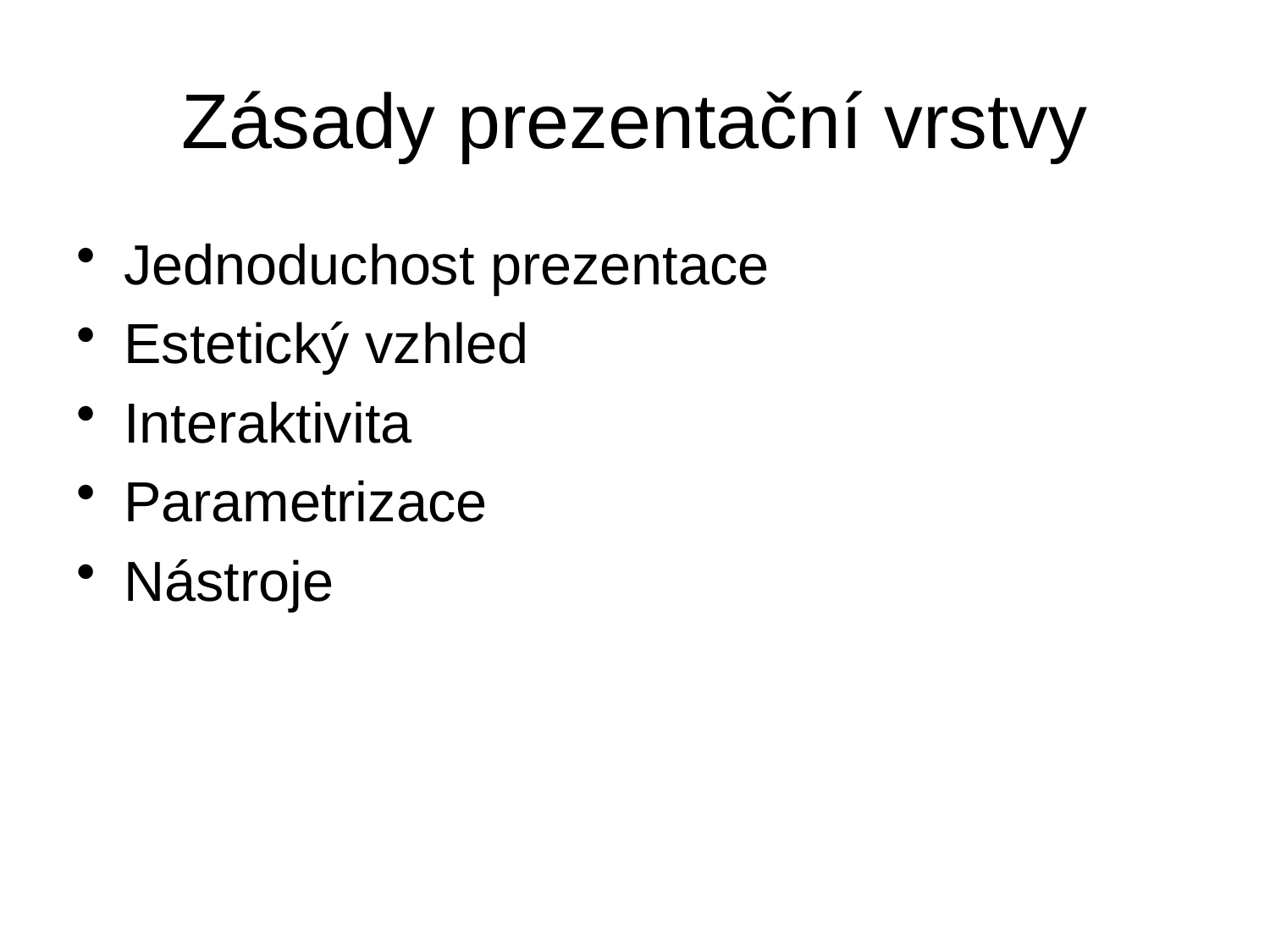

# Zásady prezentační vrstvy
Jednoduchost prezentace
Estetický vzhled
Interaktivita
Parametrizace
Nástroje